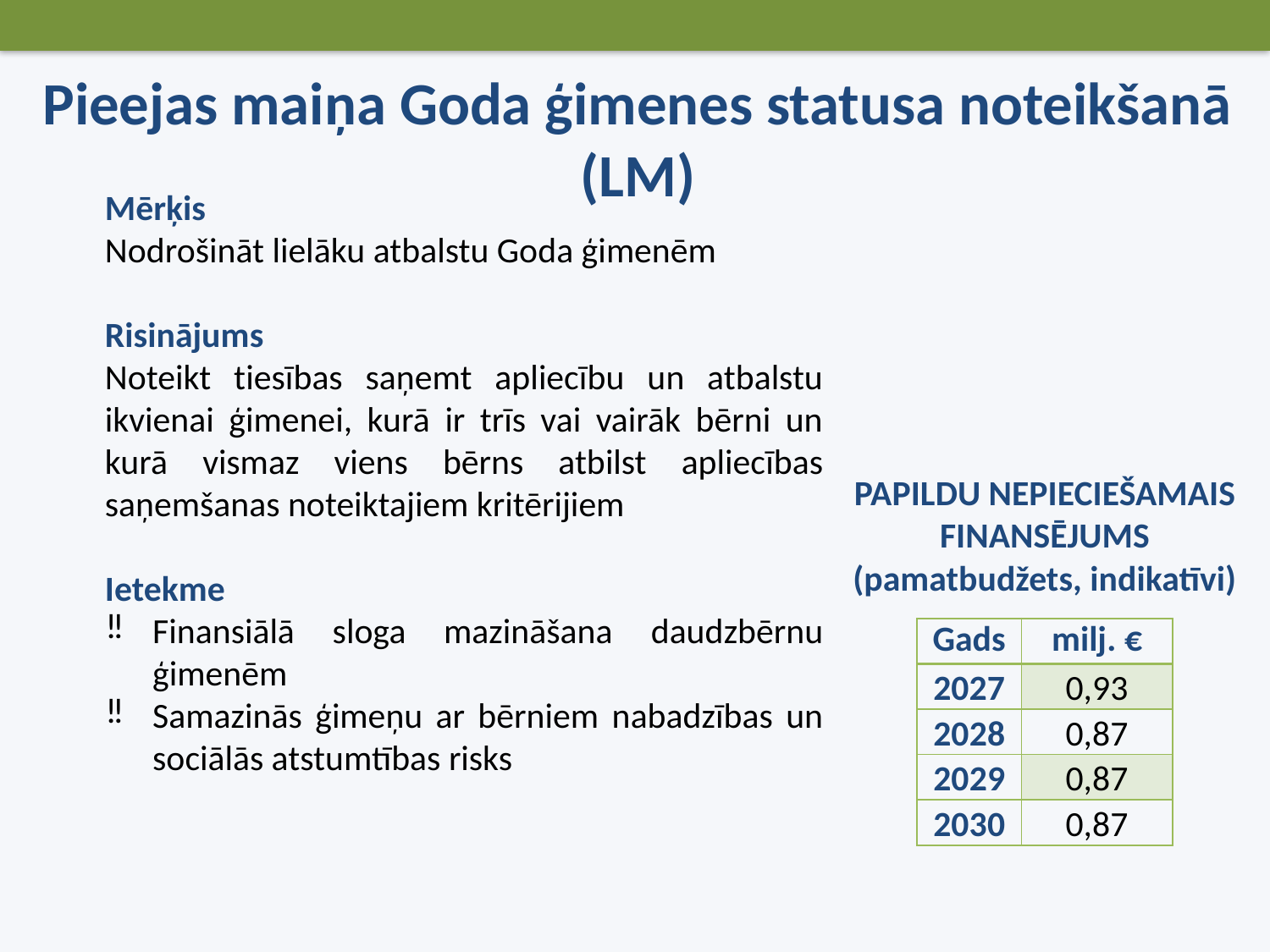

Pieejas maiņa Goda ģimenes statusa noteikšanā (LM)
Mērķis
Nodrošināt lielāku atbalstu Goda ģimenēm

Risinājums
Noteikt tiesības saņemt apliecību un atbalstu ikvienai ģimenei, kurā ir trīs vai vairāk bērni un kurā vismaz viens bērns atbilst apliecības saņemšanas noteiktajiem kritērijiem

Ietekme
Finansiālā sloga mazināšana daudzbērnu ģimenēm
Samazinās ģimeņu ar bērniem nabadzības un sociālās atstumtības risks

PAPILDU NEPIECIEŠAMAIS FINANSĒJUMS (pamatbudžets, indikatīvi)
| Gads | milj. € |
| --- | --- |
| 2027 | 0,93 |
| 2028 | 0,87 |
| 2029 | 0,87 |
| 2030 | 0,87 |